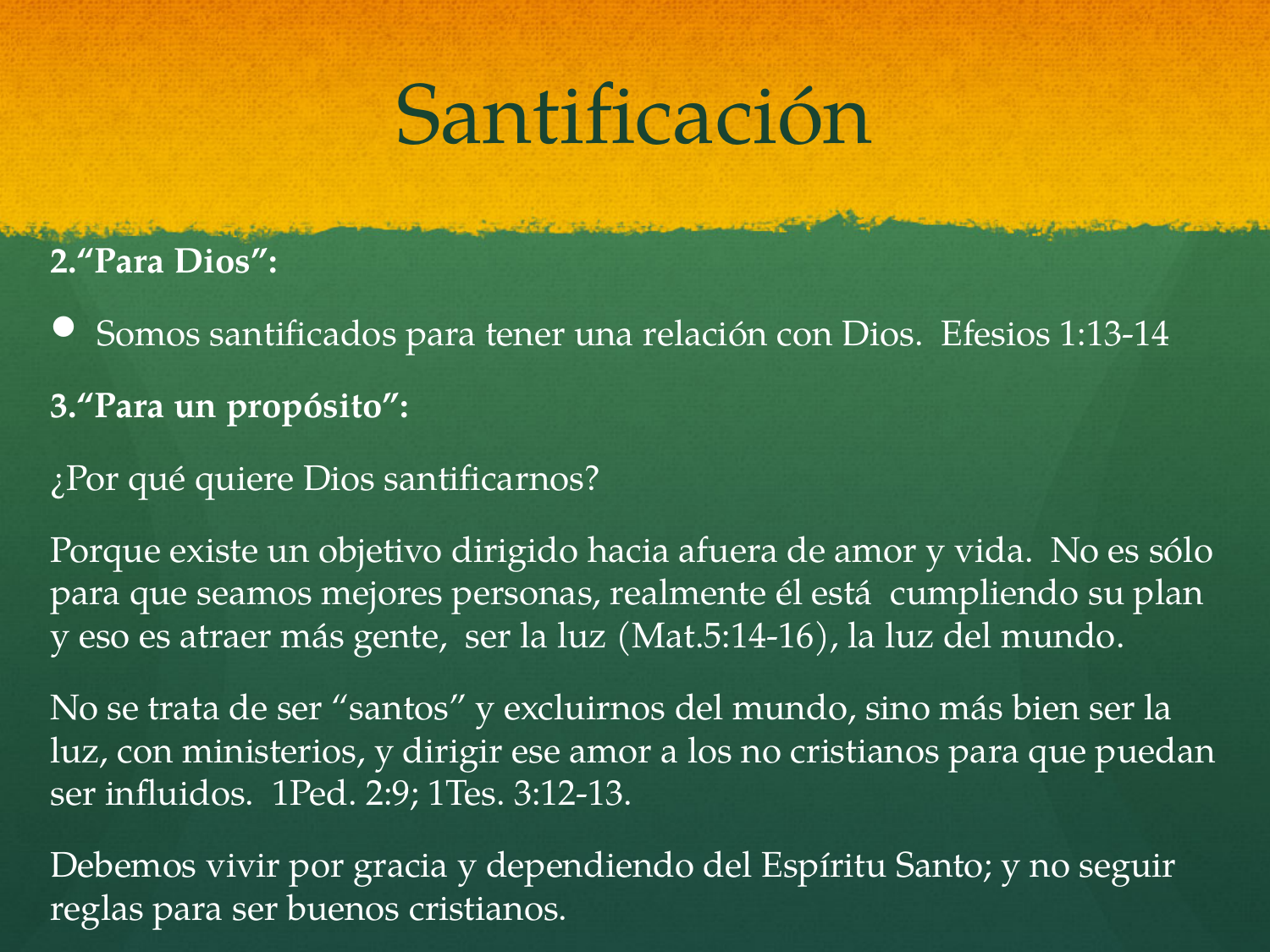

# Santificación
2.“Para Dios”:
Somos santificados para tener una relación con Dios.  Efesios 1:13-14
3.“Para un propósito”:
¿Por qué quiere Dios santificarnos?
Porque existe un objetivo dirigido hacia afuera de amor y vida.  No es sólo para que seamos mejores personas, realmente él está  cumpliendo su plan y eso es atraer más gente,  ser la luz (Mat.5:14-16), la luz del mundo.
No se trata de ser “santos” y excluirnos del mundo, sino más bien ser la luz, con ministerios, y dirigir ese amor a los no cristianos para que puedan ser influidos.  1Ped. 2:9; 1Tes. 3:12-13.
Debemos vivir por gracia y dependiendo del Espíritu Santo; y no seguir reglas para ser buenos cristianos.